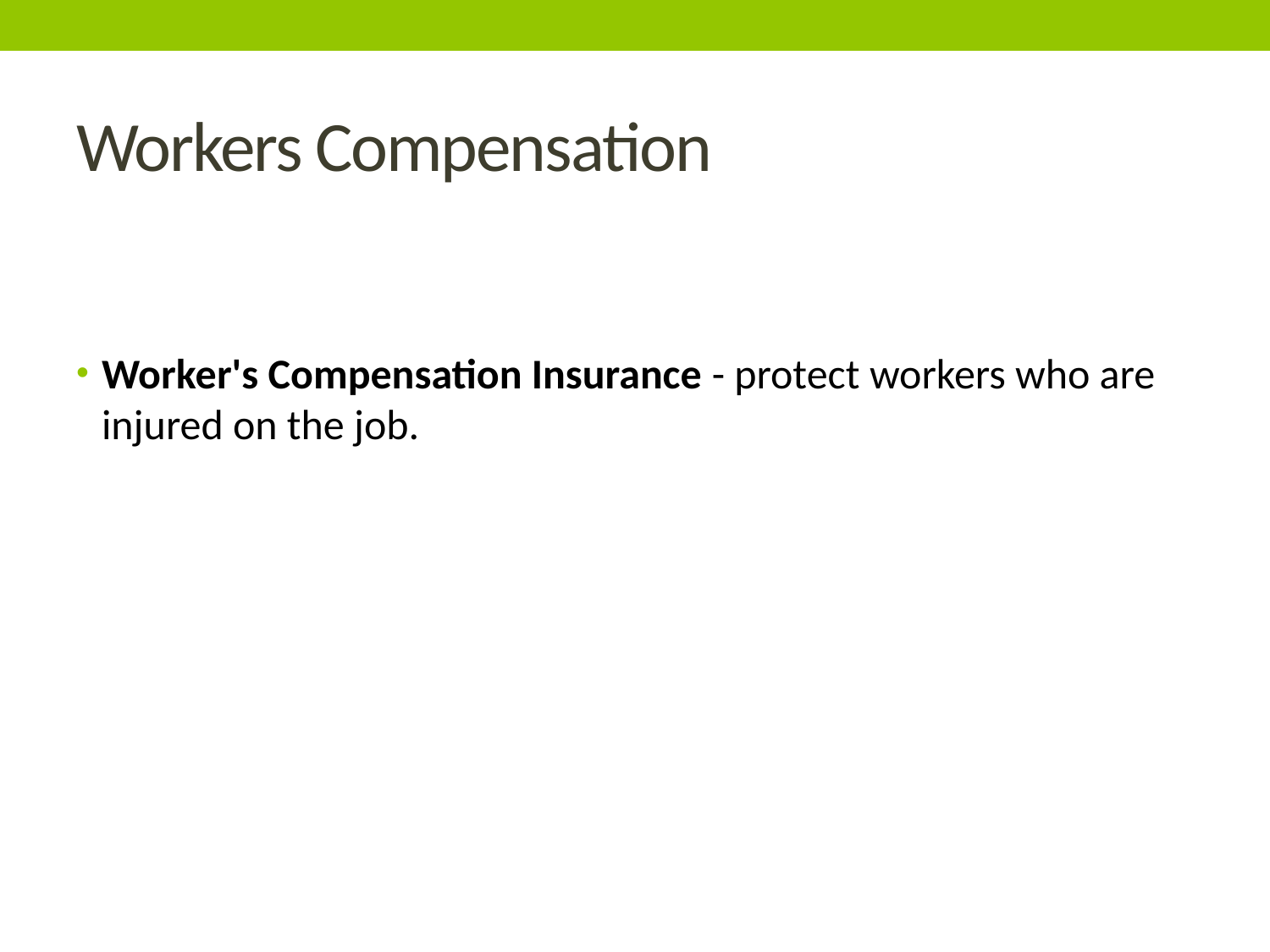

# Workers Compensation

Worker's Compensation Insurance - protect workers who are injured on the job.